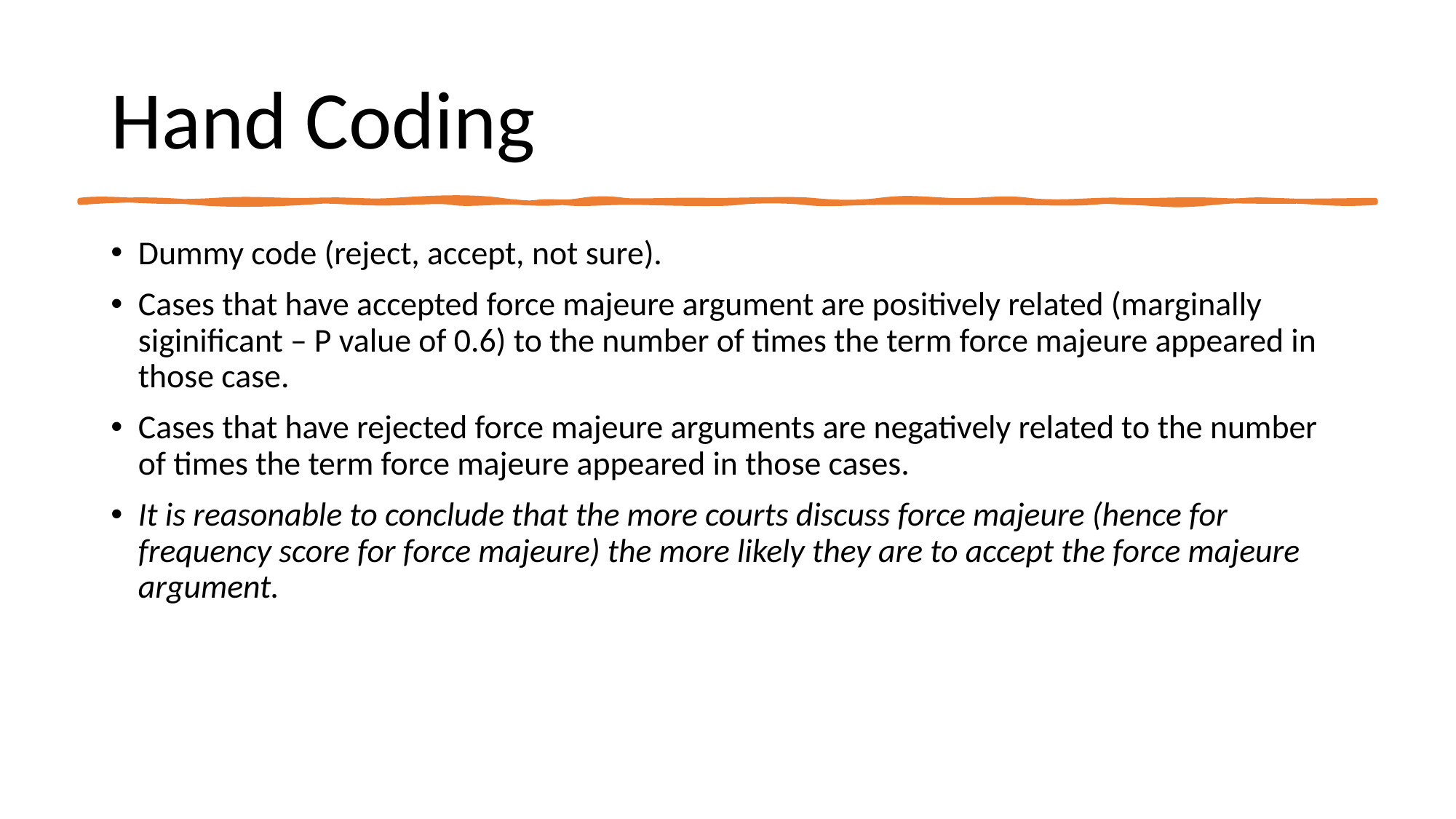

# Hand Coding

Dummy code (reject, accept, not sure).
Cases that have accepted force majeure argument are positively related (marginally siginificant – P value of 0.6) to the number of times the term force majeure appeared in those case.
Cases that have rejected force majeure arguments are negatively related to the number of times the term force majeure appeared in those cases.
It is reasonable to conclude that the more courts discuss force majeure (hence for frequency score for force majeure) the more likely they are to accept the force majeure argument.